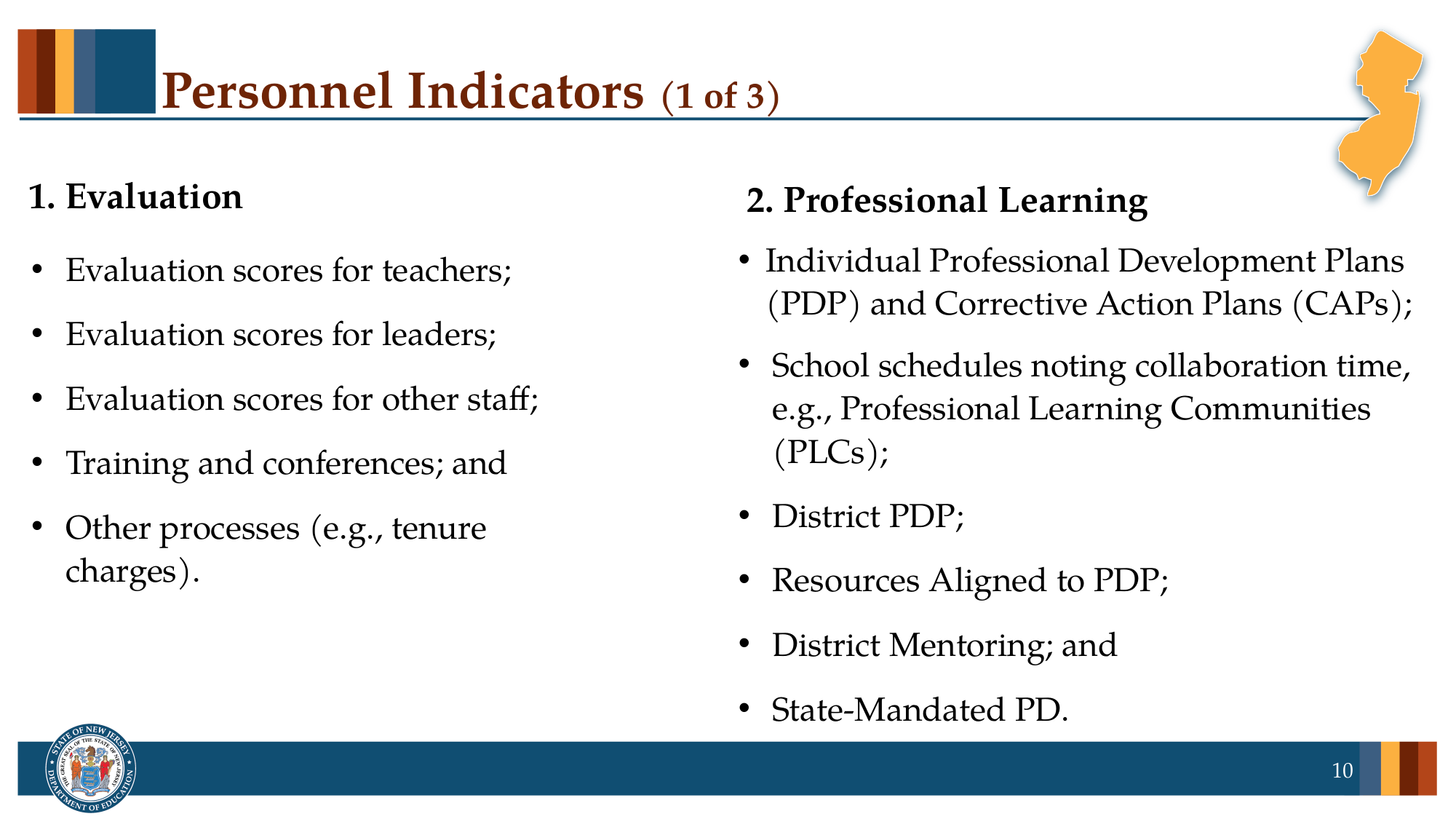

# Personnel Indicators (1 of 3)
1. Evaluation
2. Professional Learning
Individual Professional Development Plans (PDP) and Corrective Action Plans (CAPs);
School schedules noting collaboration time, e.g., Professional Learning Communities (PLCs);
District PDP;
Resources Aligned to PDP;
District Mentoring; and
State-Mandated PD.
Evaluation scores for teachers;
Evaluation scores for leaders;
Evaluation scores for other staff;
Training and conferences; and
Other processes (e.g., tenure charges).
10